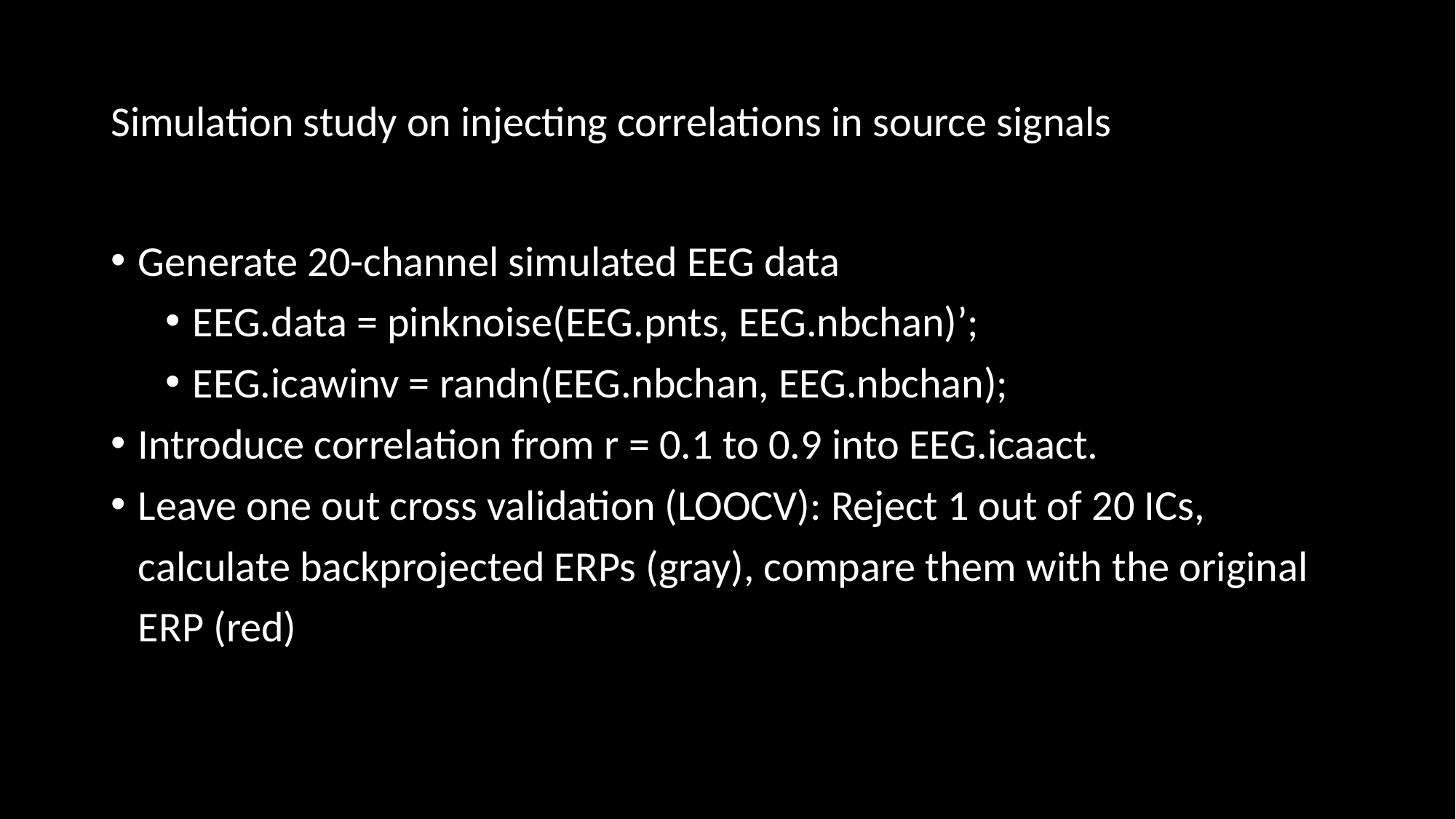

# Simulation study on injecting correlations in source signals
Generate 20-channel simulated EEG data
EEG.data = pinknoise(EEG.pnts, EEG.nbchan)’;
EEG.icawinv = randn(EEG.nbchan, EEG.nbchan);
Introduce correlation from r = 0.1 to 0.9 into EEG.icaact.
Leave one out cross validation (LOOCV): Reject 1 out of 20 ICs, calculate backprojected ERPs (gray), compare them with the original ERP (red)